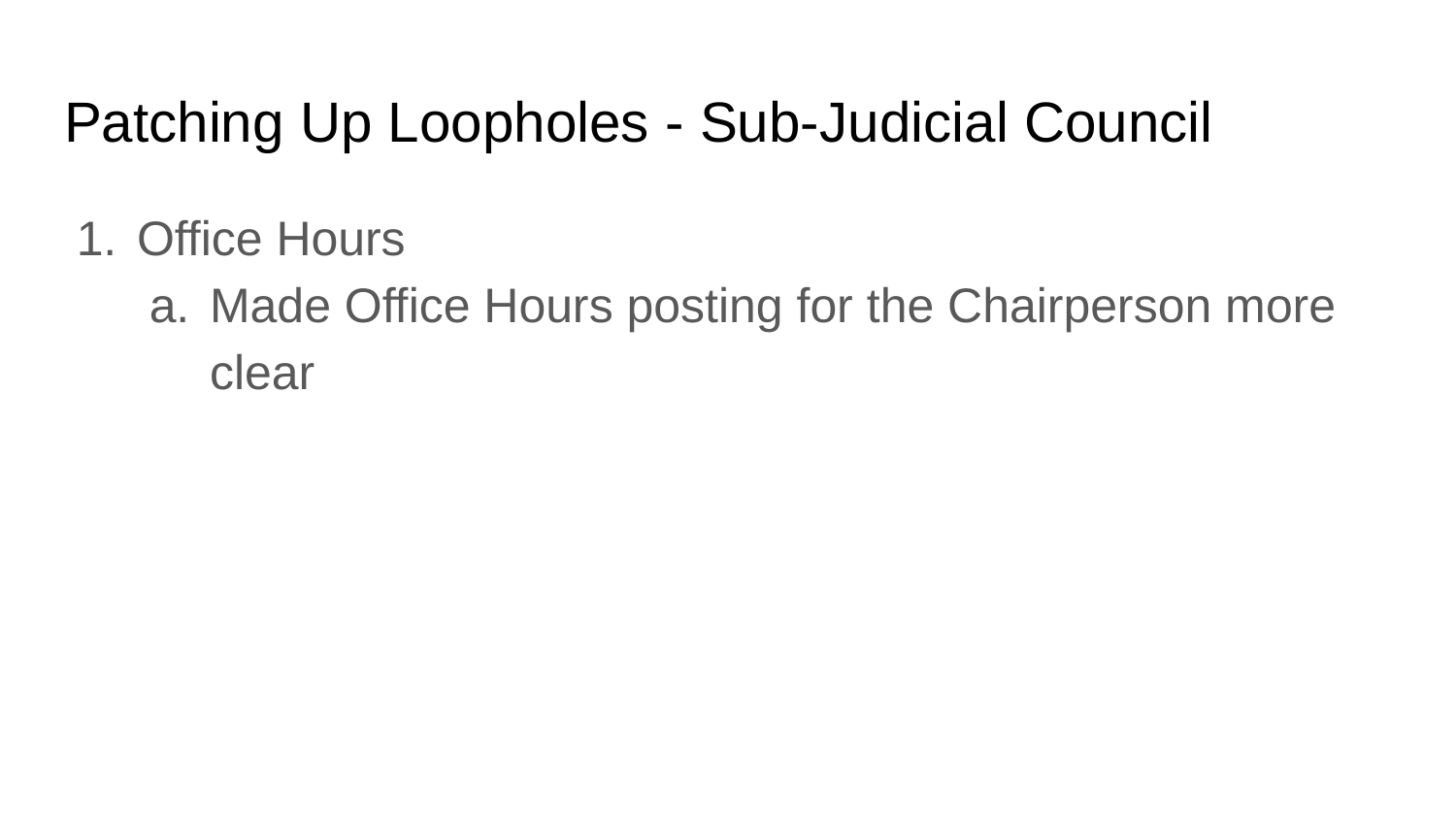

# Patching Up Loopholes - Sub-Judicial Council
Office Hours
Made Office Hours posting for the Chairperson more clear